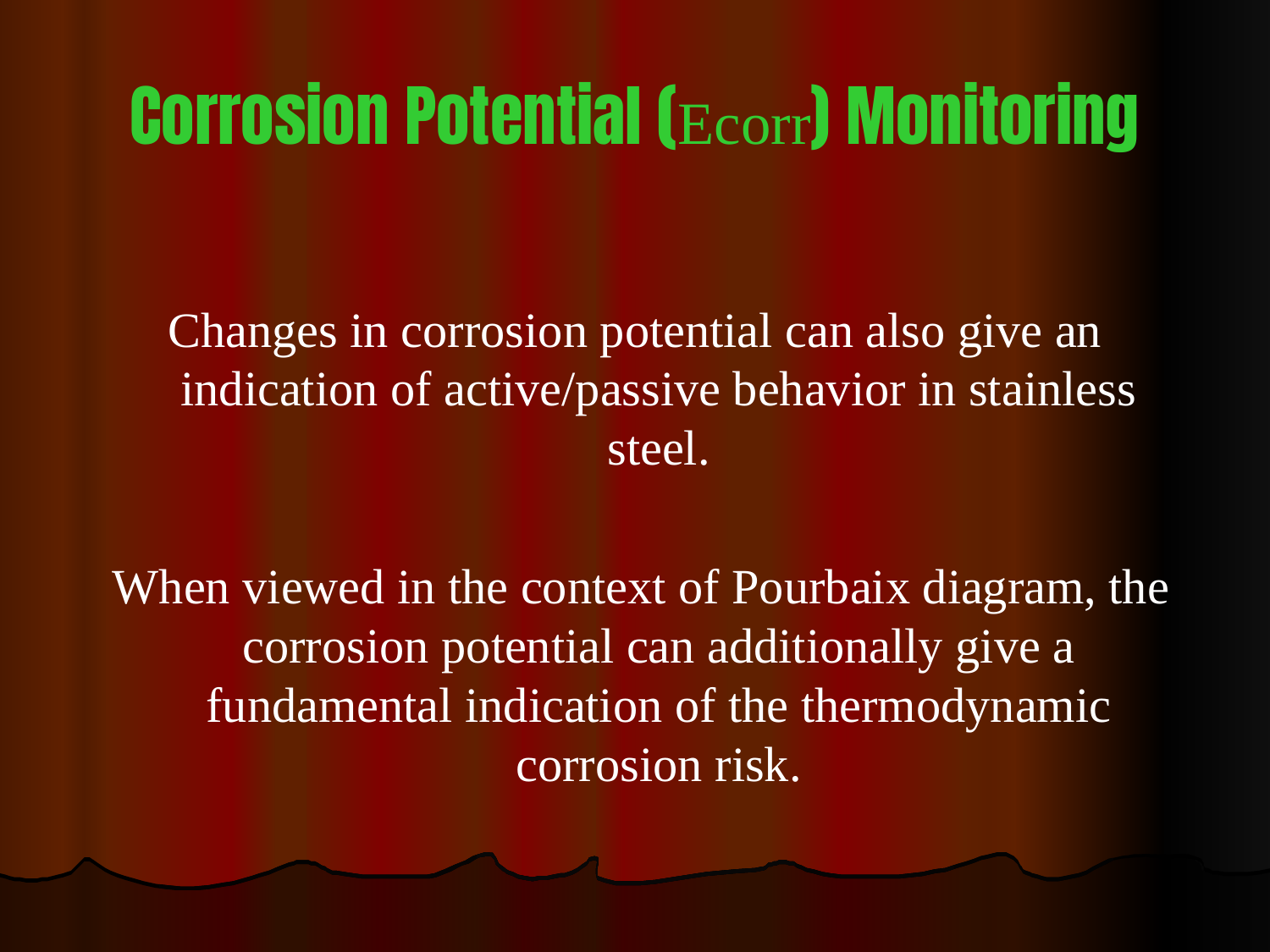

# Corrosion Potential (Ecorr) Monitoring

Changes in corrosion potential can also give an indication of active/passive behavior in stainless steel.

 When viewed in the context of Pourbaix diagram, the corrosion potential can additionally give a fundamental indication of the thermodynamic corrosion risk.